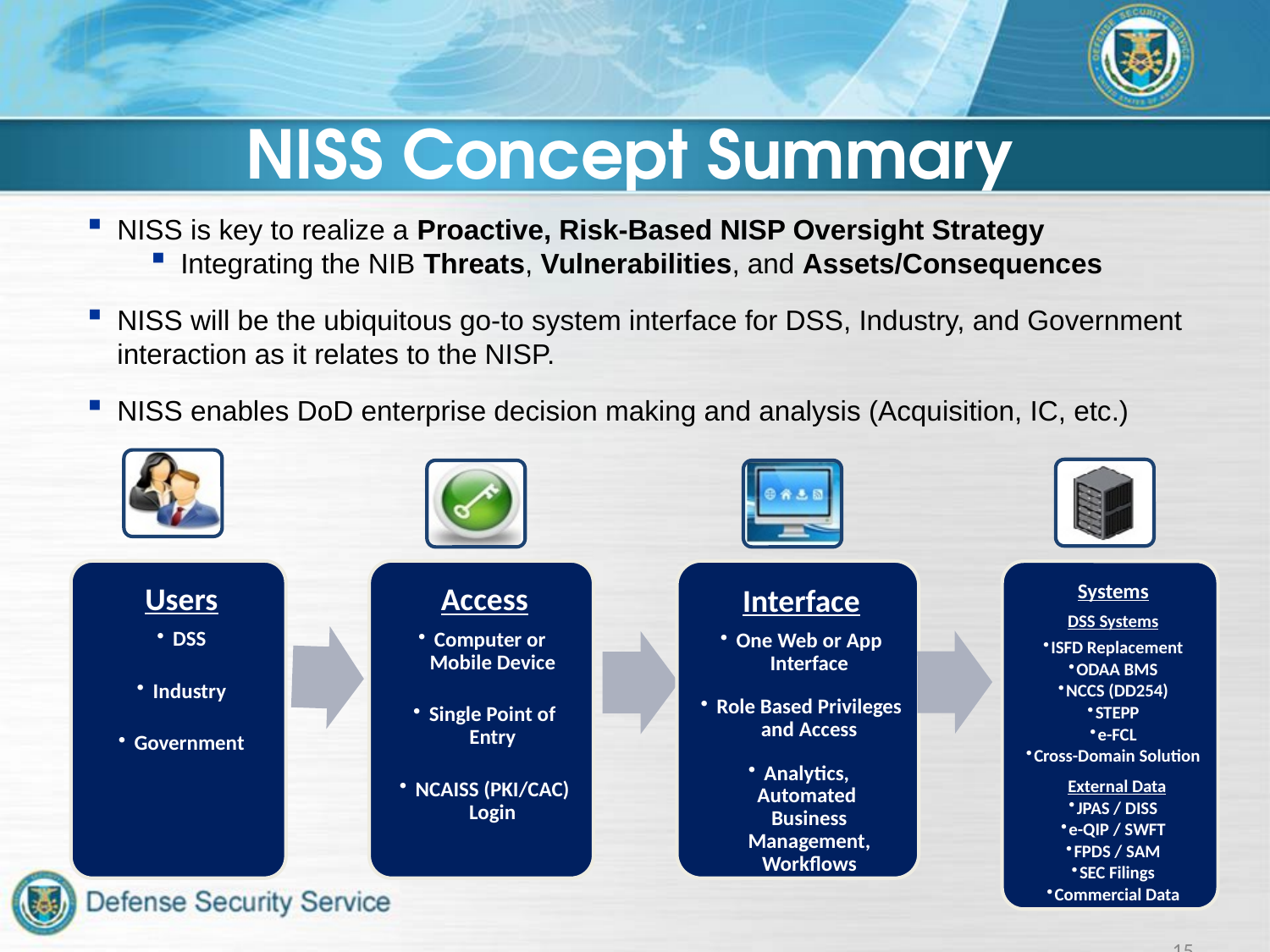

NISS Concept Summary

NISS is key to realize a Proactive, Risk-Based NISP Oversight Strategy
Integrating the NIB Threats, Vulnerabilities, and Assets/Consequences

NISS will be the ubiquitous go-to system interface for DSS, Industry, and Government interaction as it relates to the NISP.

NISS enables DoD enterprise decision making and analysis (Acquisition, IC, etc.)

Users
DSS

Industry

Government

Access
Computer or
Mobile Device

Single Point of Entry

NCAISS (PKI/CAC) Login

Interface
One Web or App Interface

Role Based Privileges and Access

Analytics,
Automated
Business Management, Workflows

Systems
DSS Systems
ISFD Replacement
ODAA BMS
NCCS (DD254)
STEPP
e-FCL
Cross-Domain Solution
External Data
JPAS / DISS
e-QIP / SWFT
FPDS / SAM
SEC Filings
Commercial Data
15